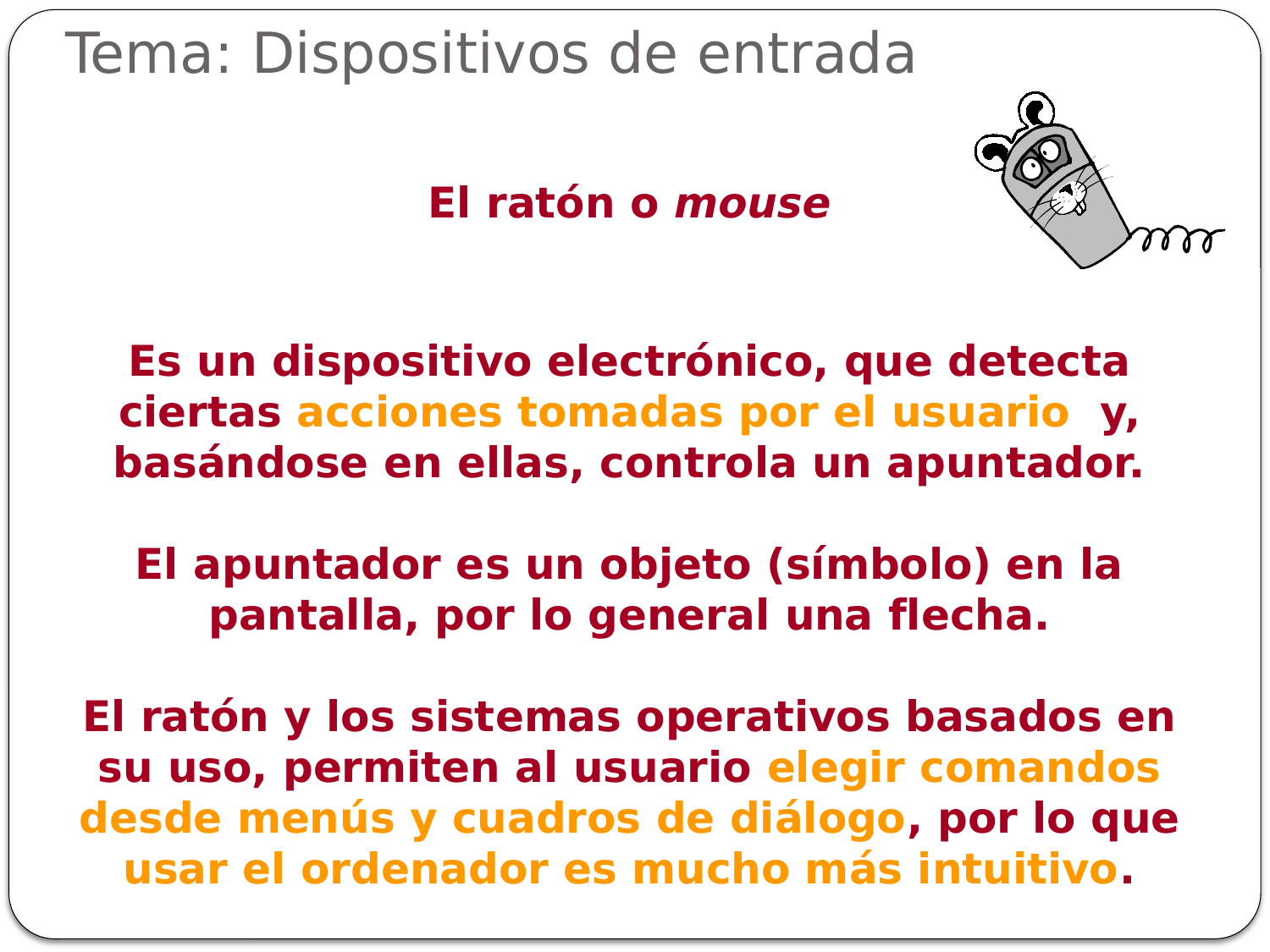

Tema: Dispositivos de entrada

El ratón o mouse
Es un dispositivo electrónico, que detecta ciertas acciones tomadas por el usuario  y, basándose en ellas, controla un apuntador.

El apuntador es un objeto (símbolo) en la pantalla, por lo general una flecha.

El ratón y los sistemas operativos basados en su uso, permiten al usuario elegir comandos desde menús y cuadros de diálogo, por lo que usar el ordenador es mucho más intuitivo.